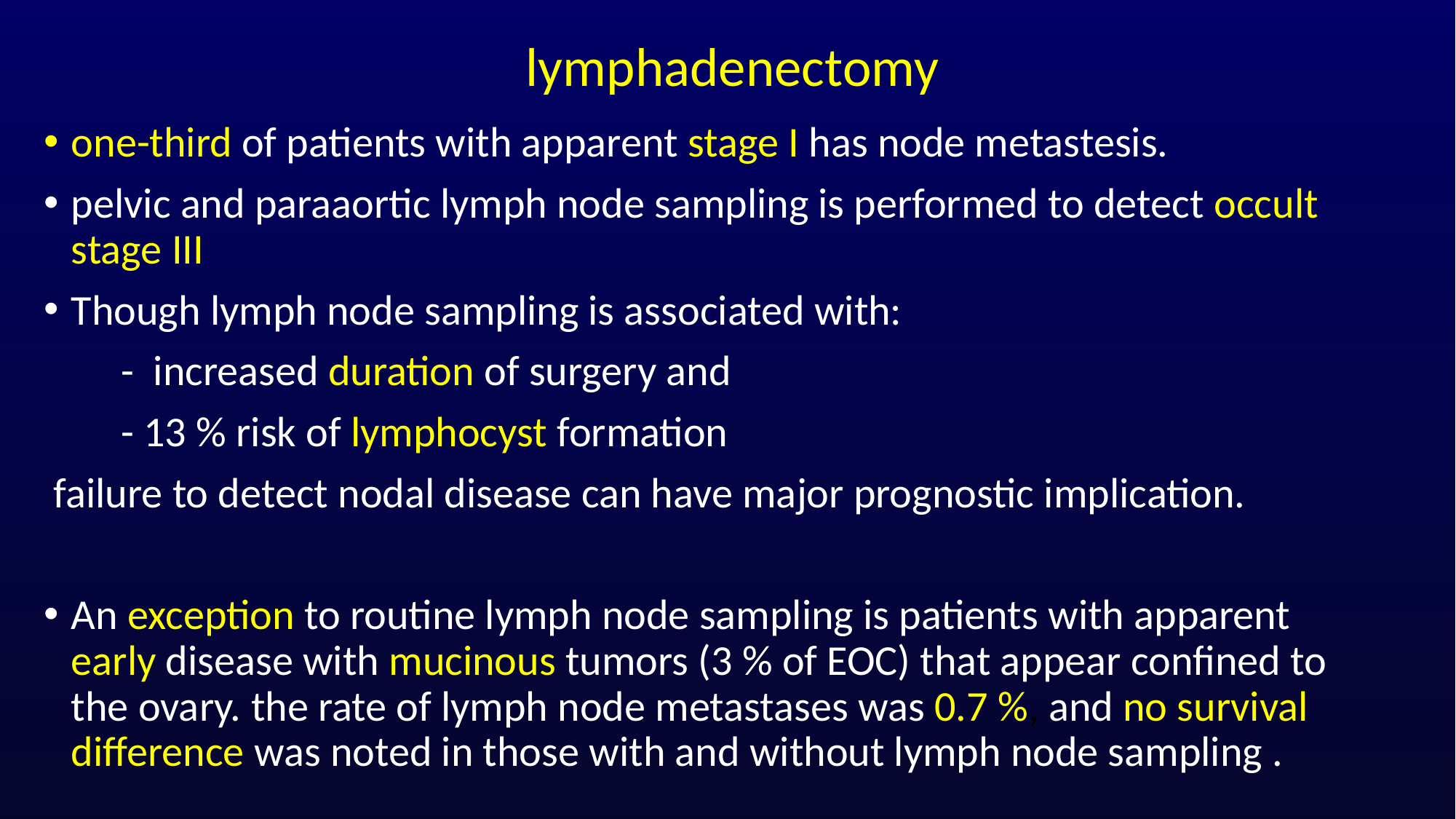

# lymphadenectomy
one-third of patients with apparent stage I has node metastesis.
pelvic and paraaortic lymph node sampling is performed to detect occult stage III
Though lymph node sampling is associated with:
        -  increased duration of surgery and
        - 13 % risk of lymphocyst formation
 failure to detect nodal disease can have major prognostic implication.

An exception to routine lymph node sampling is patients with apparent early disease with mucinous tumors (3 % of EOC) that appear confined to the ovary. the rate of lymph node metastases was 0.7 %, and no survival difference was noted in those with and without lymph node sampling .